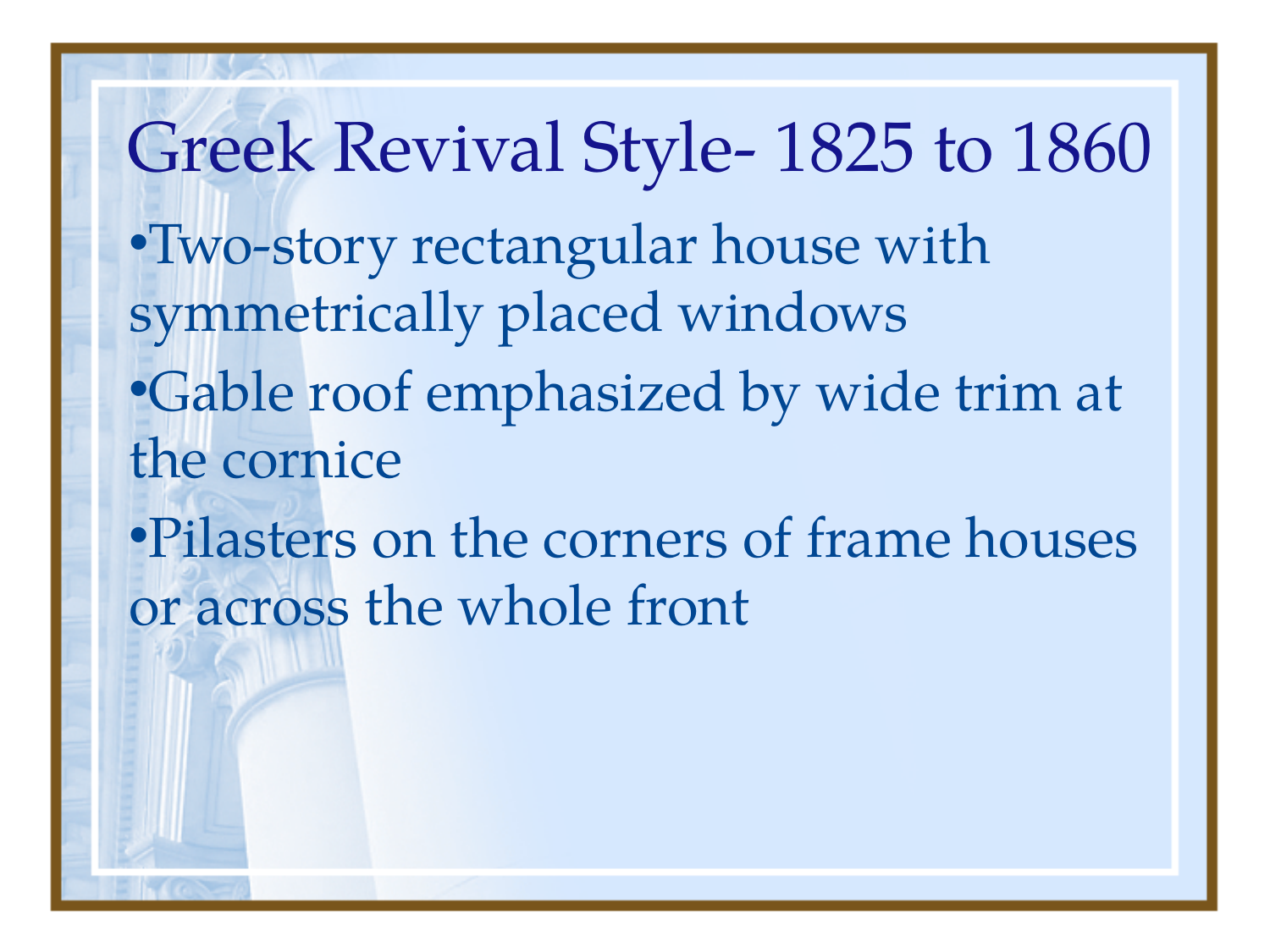

# Greek Revival Style- 1825 to 1860
Two-story rectangular house with symmetrically placed windows
Gable roof emphasized by wide trim at the cornice
Pilasters on the corners of frame houses or across the whole front